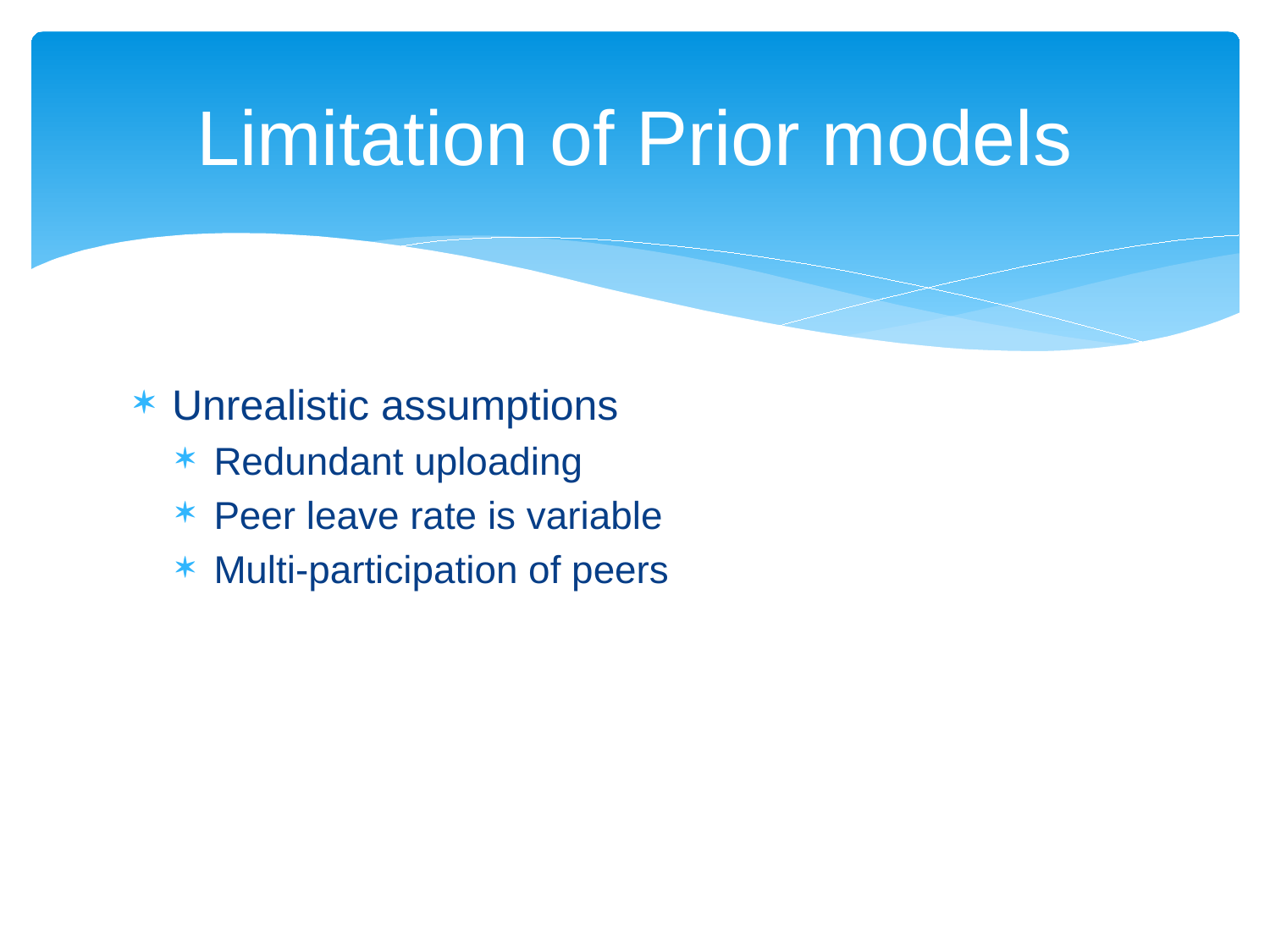

# Limitation of Prior models
Unrealistic assumptions
Redundant uploading
Peer leave rate is variable
Multi-participation of peers